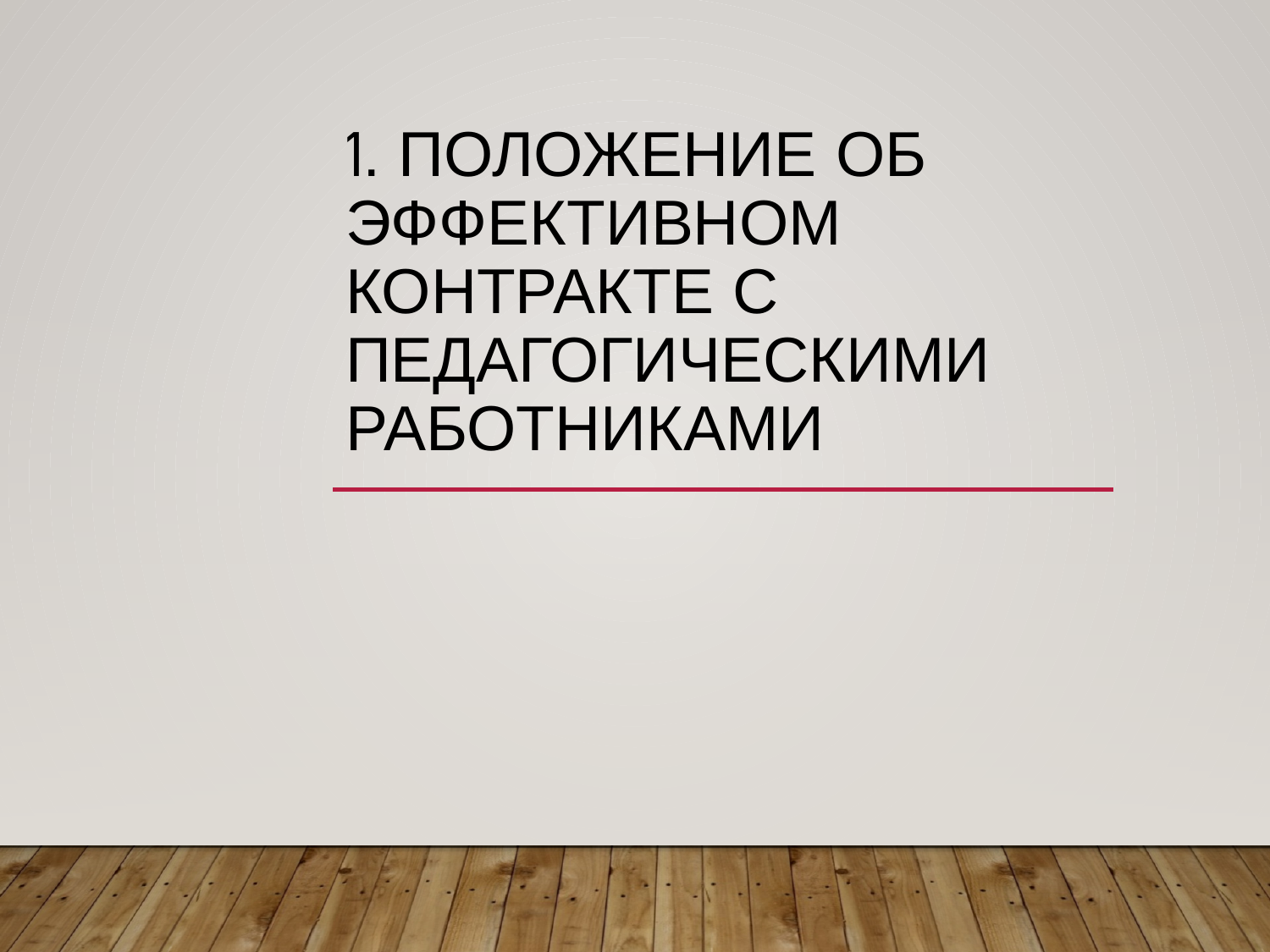

# 1. Положение об эффективном контракте с педагогическими работниками